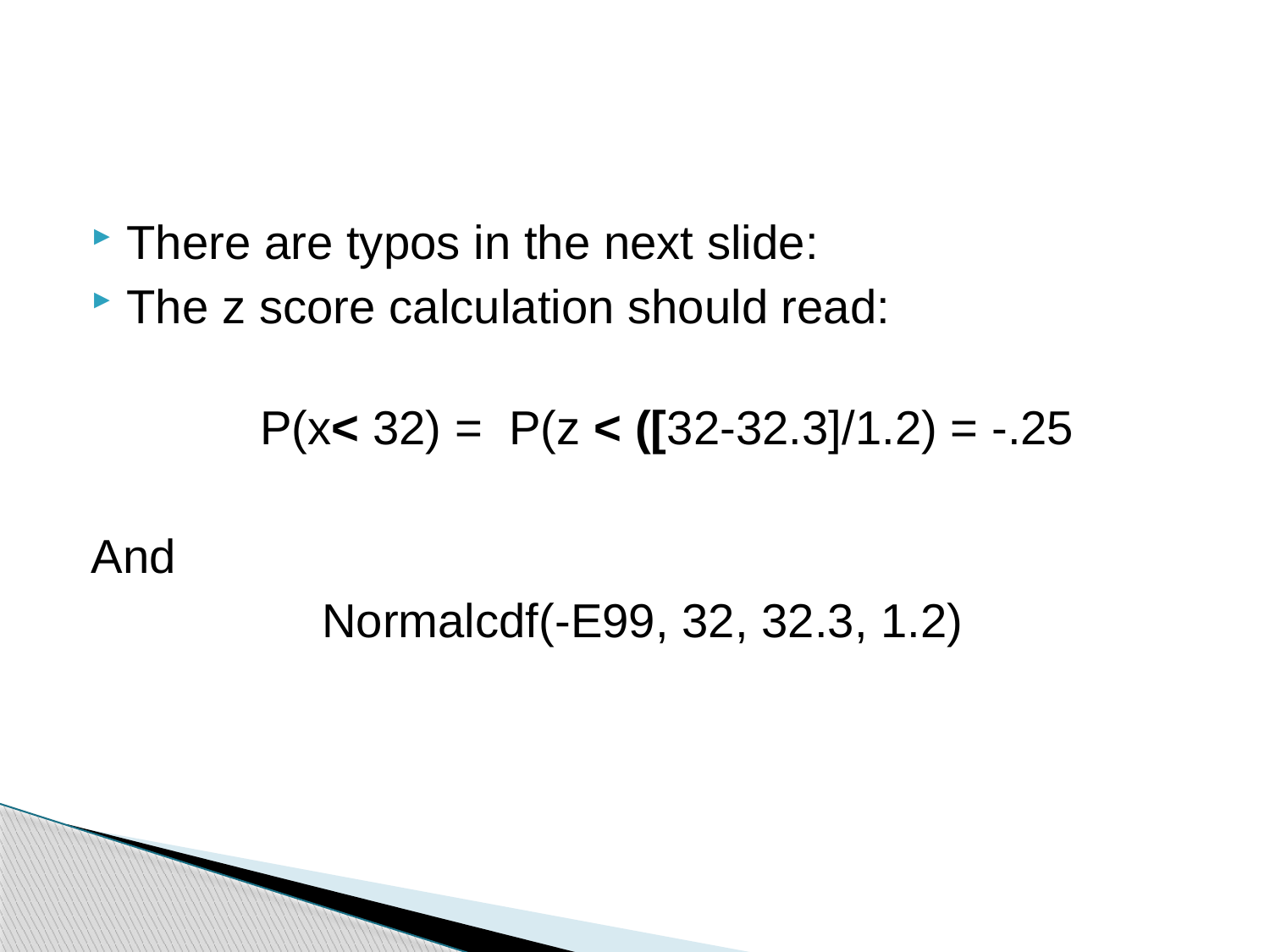

#
There are typos in the next slide:
The z score calculation should read:
 P(x< 32) =  P(z < ([32-32.3]/1.2) = -.25

And
Normalcdf(-E99, 32, 32.3, 1.2)